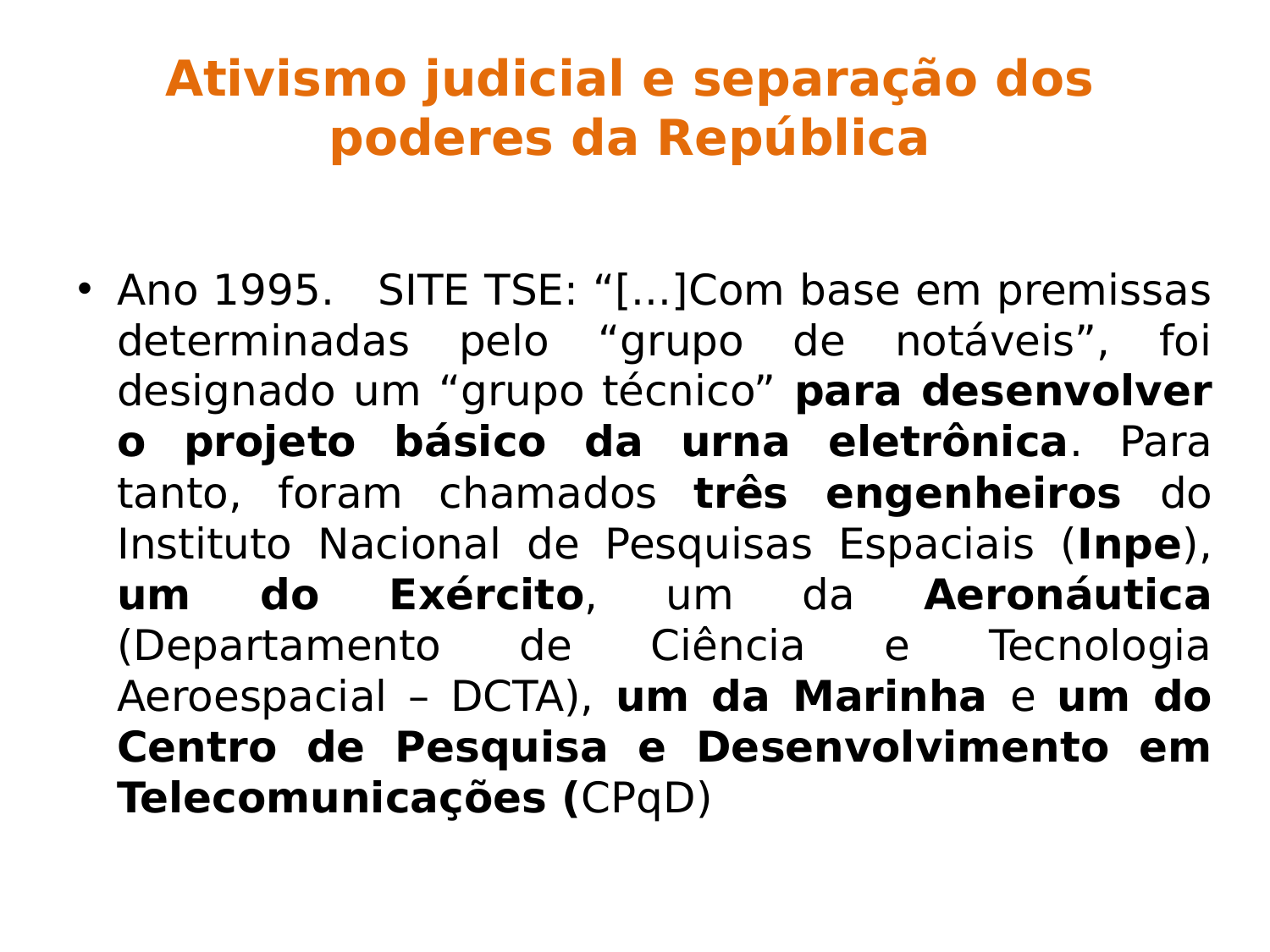

Ativismo judicial e separação dos poderes da República
Ano 1995.   SITE TSE: “[...]Com base em premissas determinadas pelo “grupo de notáveis”, foi designado um “grupo técnico” para desenvolver o projeto básico da urna eletrônica. Para tanto, foram chamados três engenheiros do Instituto Nacional de Pesquisas Espaciais (Inpe), um do Exército, um da Aeronáutica (Departamento de Ciência e Tecnologia Aeroespacial – DCTA), um da Marinha e um do Centro de Pesquisa e Desenvolvimento em Telecomunicações (CPqD)